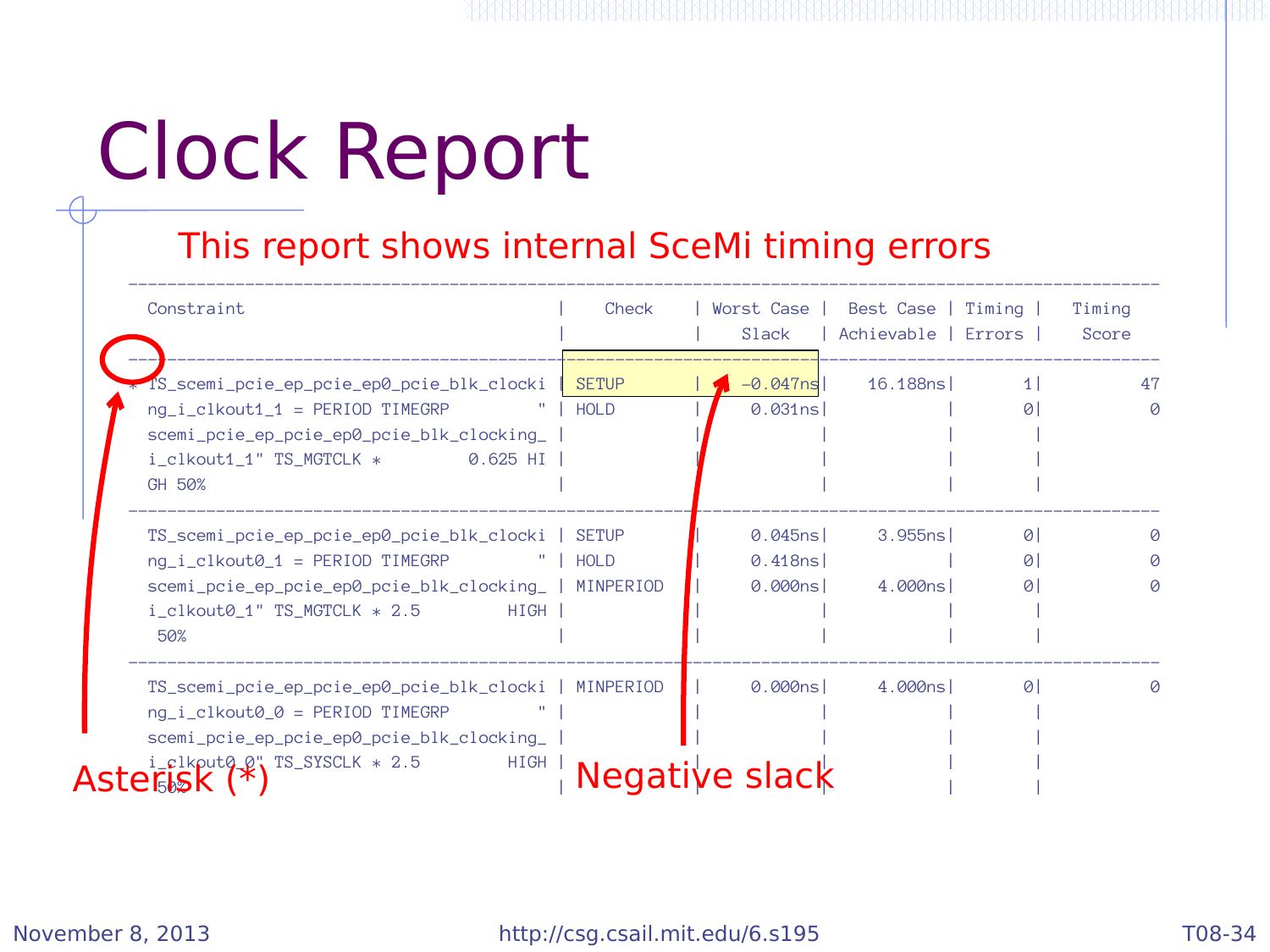

# Clock Report
This report shows internal SceMi timing errors
----------------------------------------------------------------------------------------------------------
  Constraint                                |    Check    | Worst Case |  Best Case | Timing |   Timing
                                            |             |    Slack   | Achievable | Errors |    Score
----------------------------------------------------------------------------------------------------------
* TS_scemi_pcie_ep_pcie_ep0_pcie_blk_clocki | SETUP       |    -0.047ns|    16.188ns|       1|          47
  ng_i_clkout1_1 = PERIOD TIMEGRP         " | HOLD        |     0.031ns|            |       0|           0
  scemi_pcie_ep_pcie_ep0_pcie_blk_clocking_ |             |            |            |        |
  i_clkout1_1" TS_MGTCLK *         0.625 HI |             |            |            |        |
  GH 50%                                    |             |            |            |        |
----------------------------------------------------------------------------------------------------------
  TS_scemi_pcie_ep_pcie_ep0_pcie_blk_clocki | SETUP       |     0.045ns|     3.955ns|       0|           0
  ng_i_clkout0_1 = PERIOD TIMEGRP         " | HOLD        |     0.418ns|            |       0|           0
  scemi_pcie_ep_pcie_ep0_pcie_blk_clocking_ | MINPERIOD   |     0.000ns|     4.000ns|       0|           0
  i_clkout0_1" TS_MGTCLK * 2.5         HIGH |             |            |            |        |
   50%                                      |             |            |            |        |
----------------------------------------------------------------------------------------------------------
  TS_scemi_pcie_ep_pcie_ep0_pcie_blk_clocki | MINPERIOD   |     0.000ns|     4.000ns|       0|           0
  ng_i_clkout0_0 = PERIOD TIMEGRP         " |             |            |            |        |
  scemi_pcie_ep_pcie_ep0_pcie_blk_clocking_ |             |            |            |        |
  i_clkout0_0" TS_SYSCLK * 2.5         HIGH |             |            |            |        |
   50%                                      |             |            |            |        |

Negative slack
Asterisk (*)
November 8, 2013
http://csg.csail.mit.edu/6.s195
T08-34